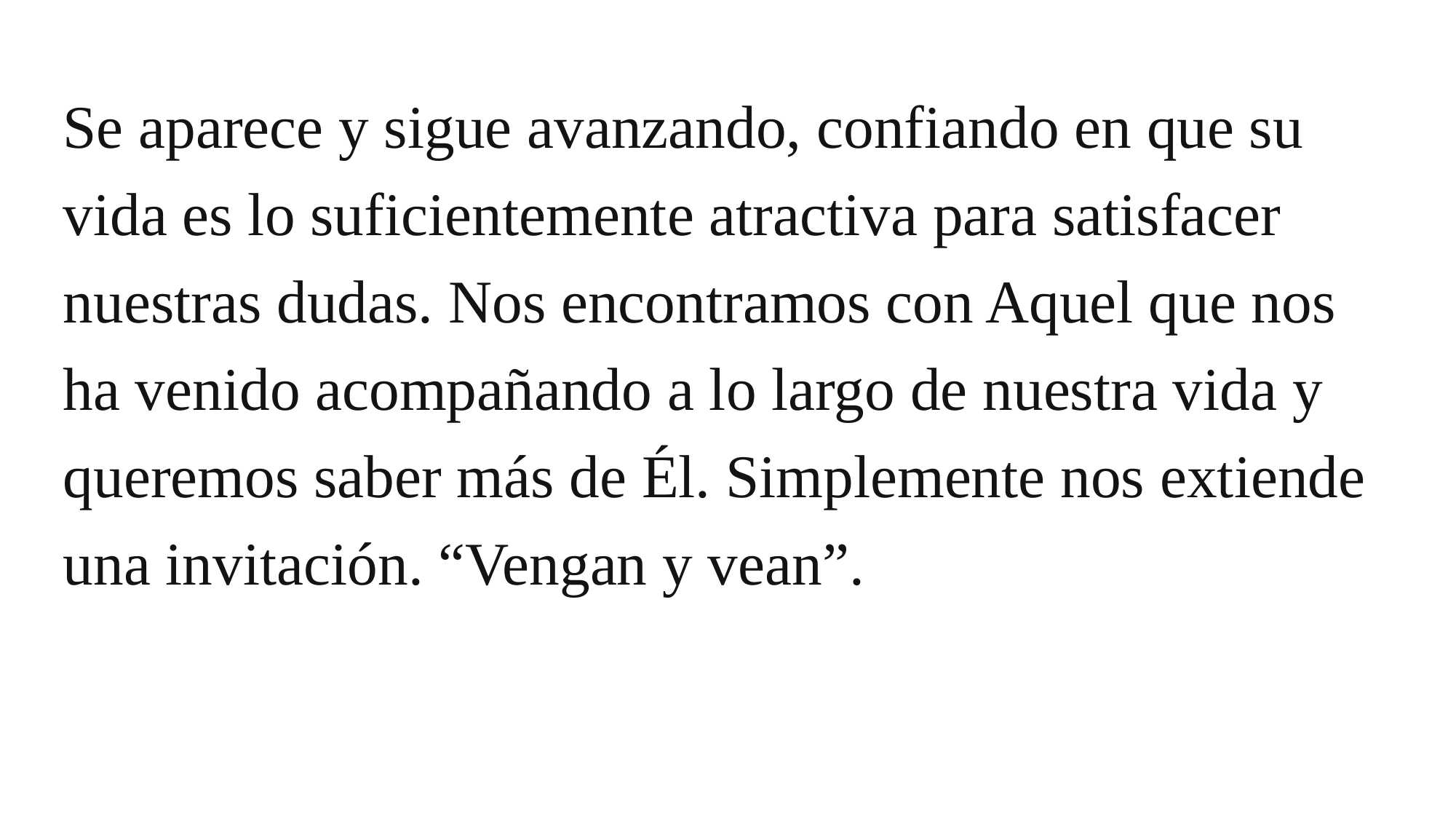

Se aparece y sigue avanzando, confiando en que su vida es lo suficientemente atractiva para satisfacer nuestras dudas. Nos encontramos con Aquel que nos ha venido acompañando a lo largo de nuestra vida y queremos saber más de Él. Simplemente nos extiende una invitación. “Vengan y vean”.